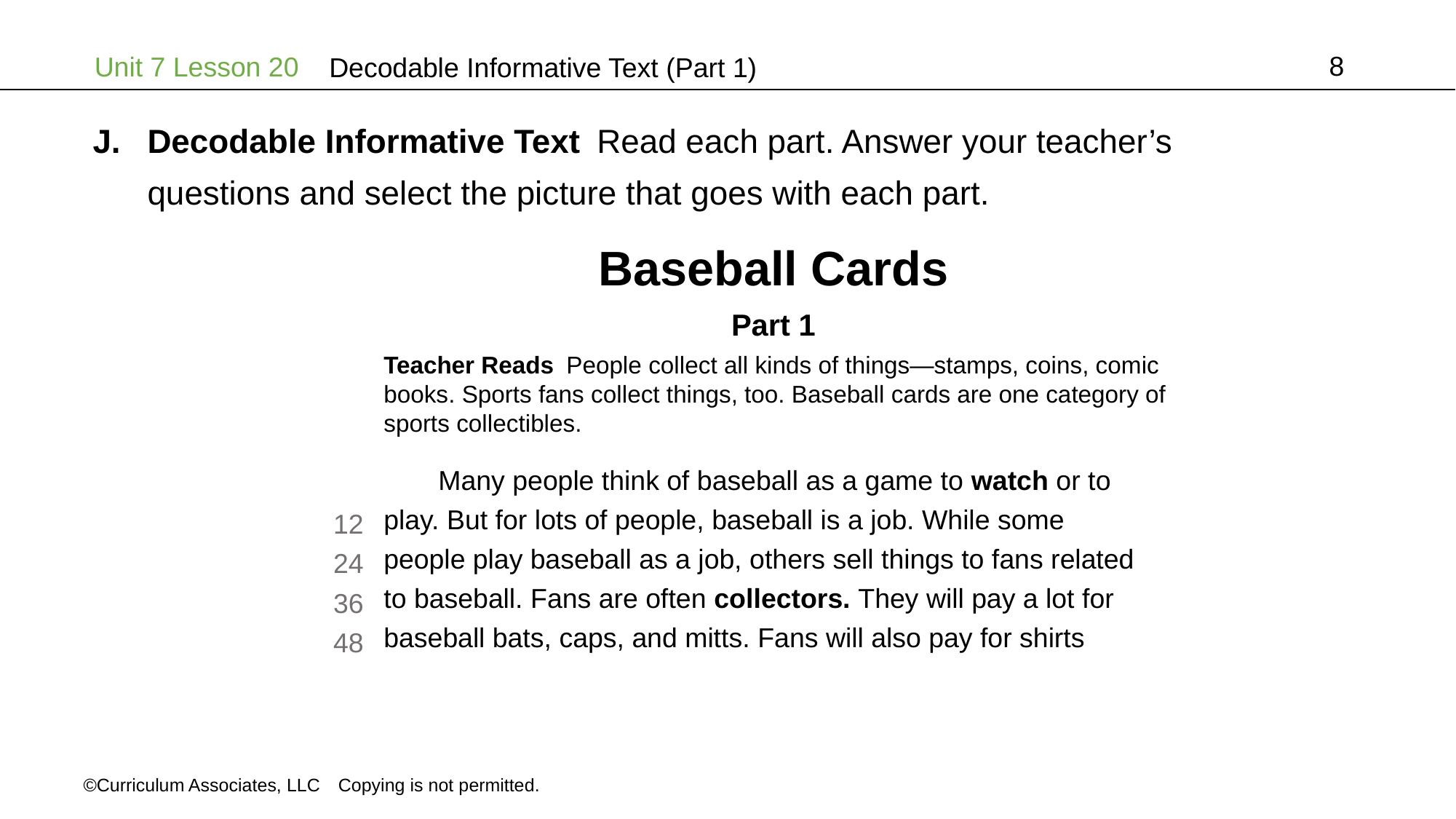

8
# Decodable Informative Text (Part 1)
Decodable Informative Text Read each part. Answer your teacher’s
questions and select the picture that goes with each part.
Baseball Cards
Part 1

Teacher Reads People collect all kinds of things—stamps, coins, comic
books. Sports fans collect things, too. Baseball cards are one category of
sports collectibles.
Many people think of baseball as a game to watch or to
play. But for lots of people, baseball is a job. While some
people play baseball as a job, others sell things to fans related
to baseball. Fans are often collectors. They will pay a lot for baseball bats, caps, and mitts. Fans will also pay for shirts

12
24
36
48